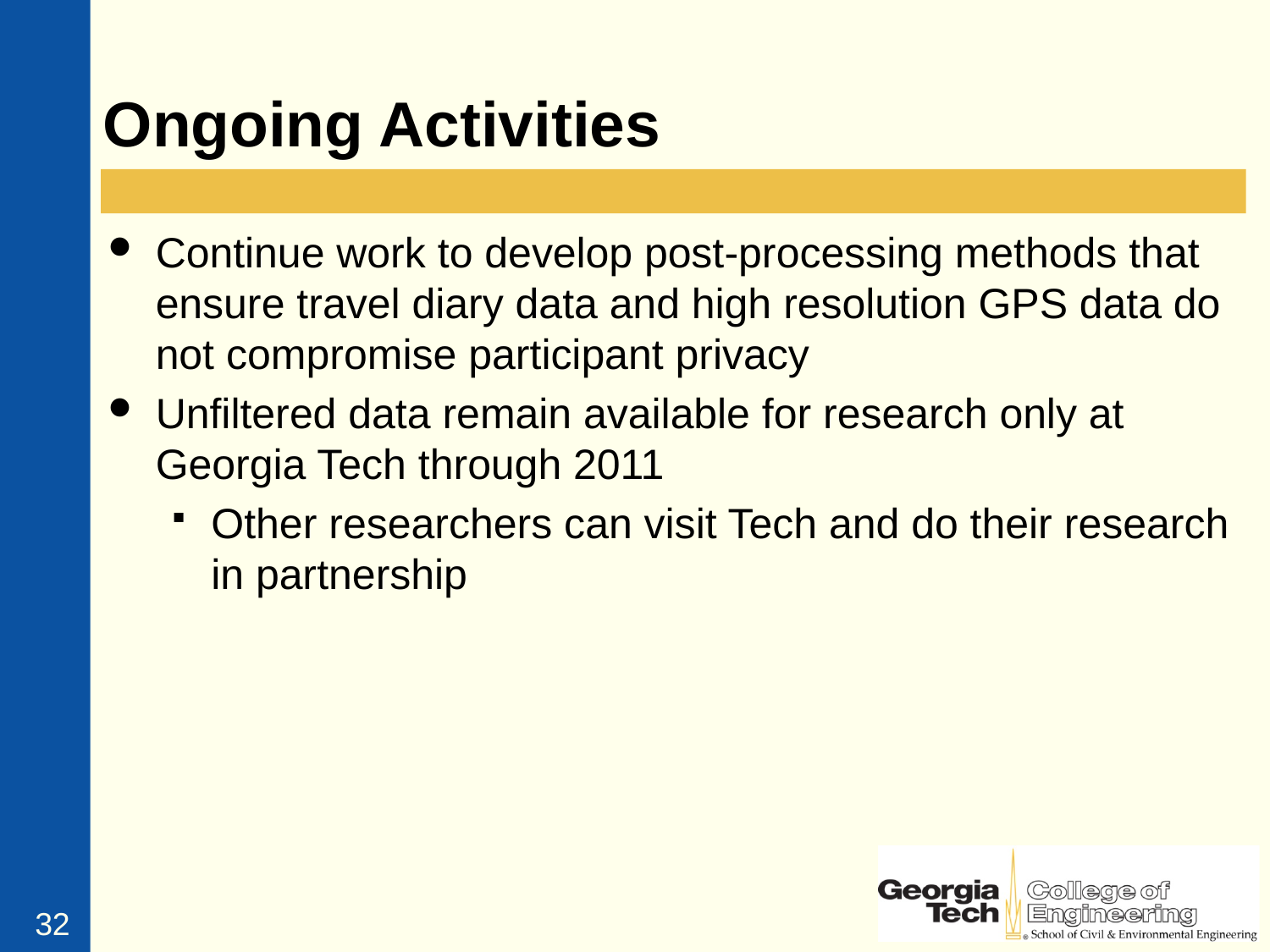

# Ongoing Activities
Continue work to develop post-processing methods that ensure travel diary data and high resolution GPS data do not compromise participant privacy
Unfiltered data remain available for research only at Georgia Tech through 2011
Other researchers can visit Tech and do their research in partnership

32